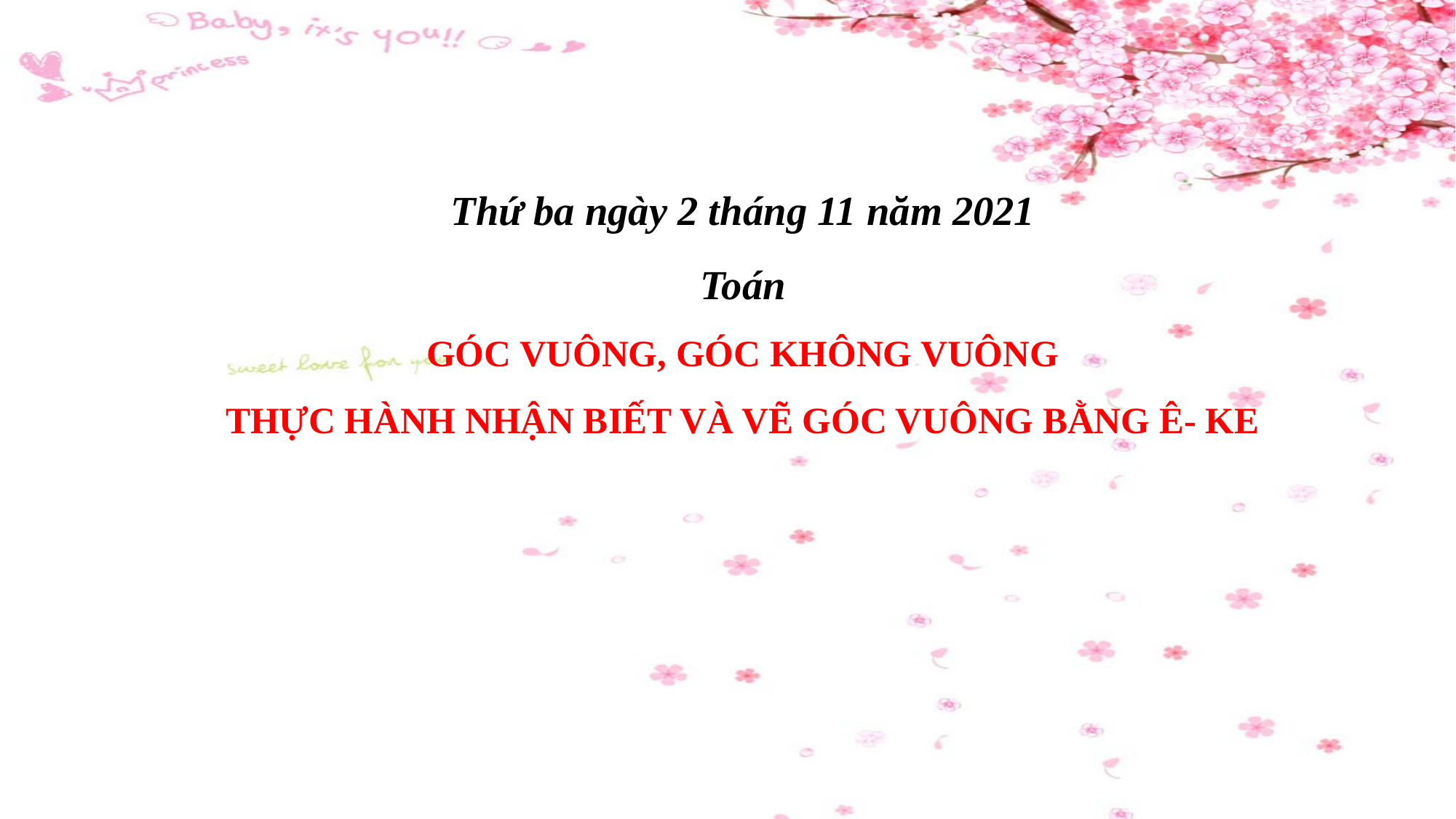

# Thứ ba ngày 2 tháng 11 năm 2021 Toán GÓC VUÔNG, GÓC KHÔNG VUÔNG THỰC HÀNH NHẬN BIẾT VÀ VẼ GÓC VUÔNG BẰNG Ê- KE